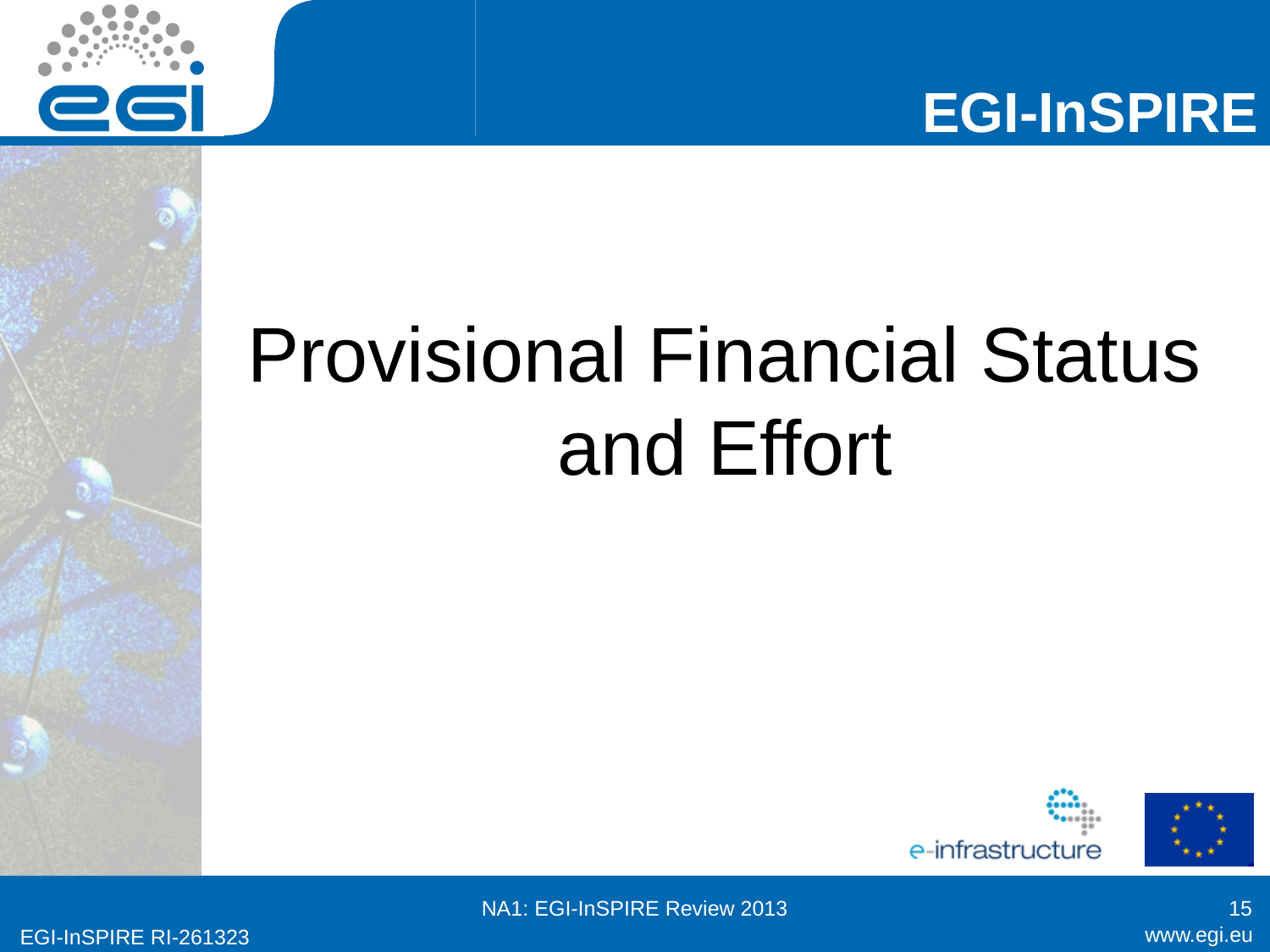

# Provisional Financial Status and Effort

NA1: EGI-InSPIRE Review 2013
15